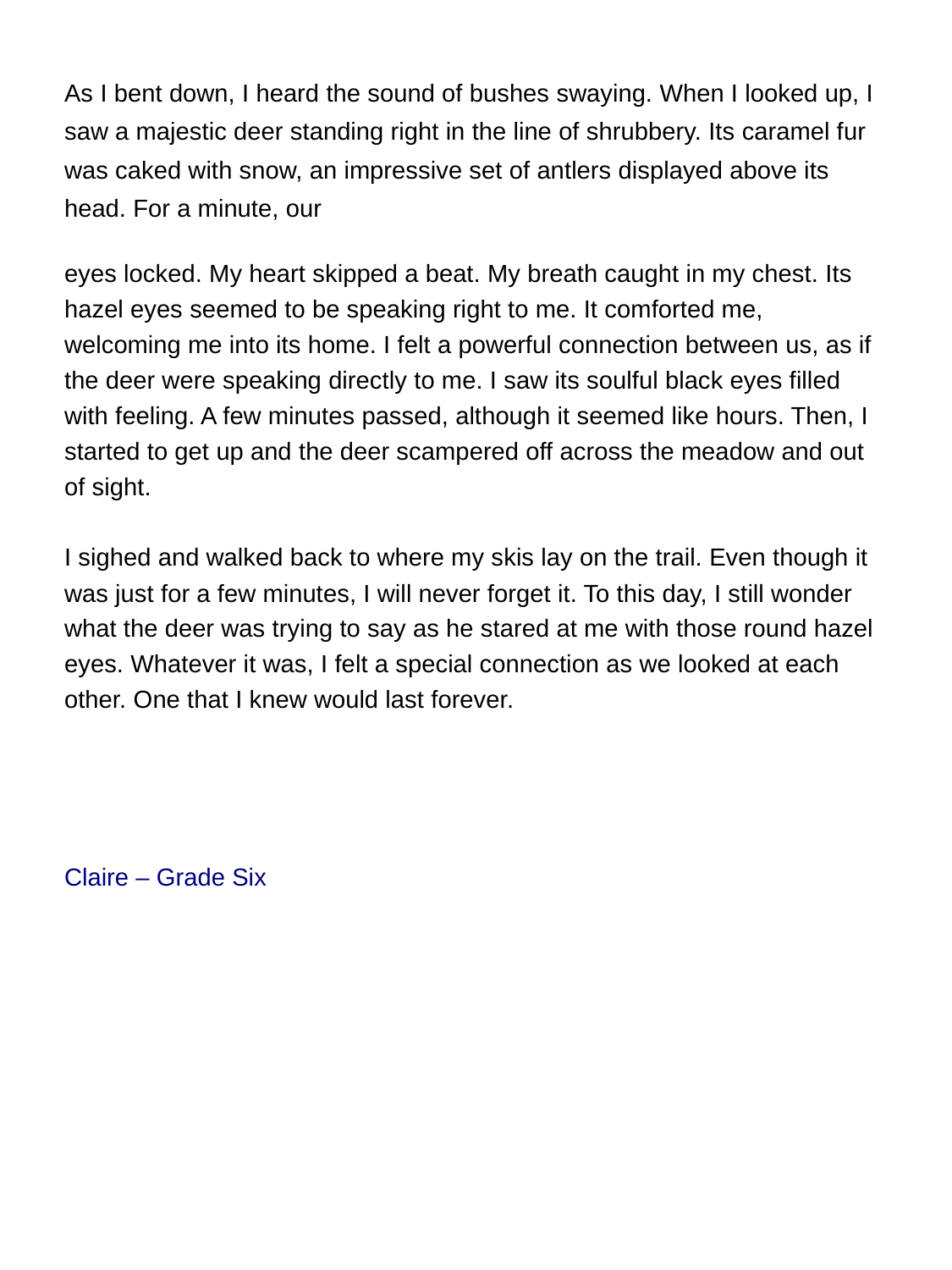

As I bent down, I heard the sound of bushes swaying. When I looked up, I saw a majestic deer standing right in the line of shrubbery. Its caramel fur was caked with snow, an impressive set of antlers displayed above its head. For a minute, our

eyes locked. My heart skipped a beat. My breath caught in my chest. Its hazel eyes seemed to be speaking right to me. It comforted me, welcoming me into its home. I felt a powerful connection between us, as if the deer were speaking directly to me. I saw its soulful black eyes filled with feeling. A few minutes passed, although it seemed like hours. Then, I started to get up and the deer scampered off across the meadow and out of sight.

I sighed and walked back to where my skis lay on the trail. Even though it was just for a few minutes, I will never forget it. To this day, I still wonder what the deer was trying to say as he stared at me with those round hazel eyes. Whatever it was, I felt a special connection as we looked at each other. One that I knew would last forever.

Claire – Grade Six